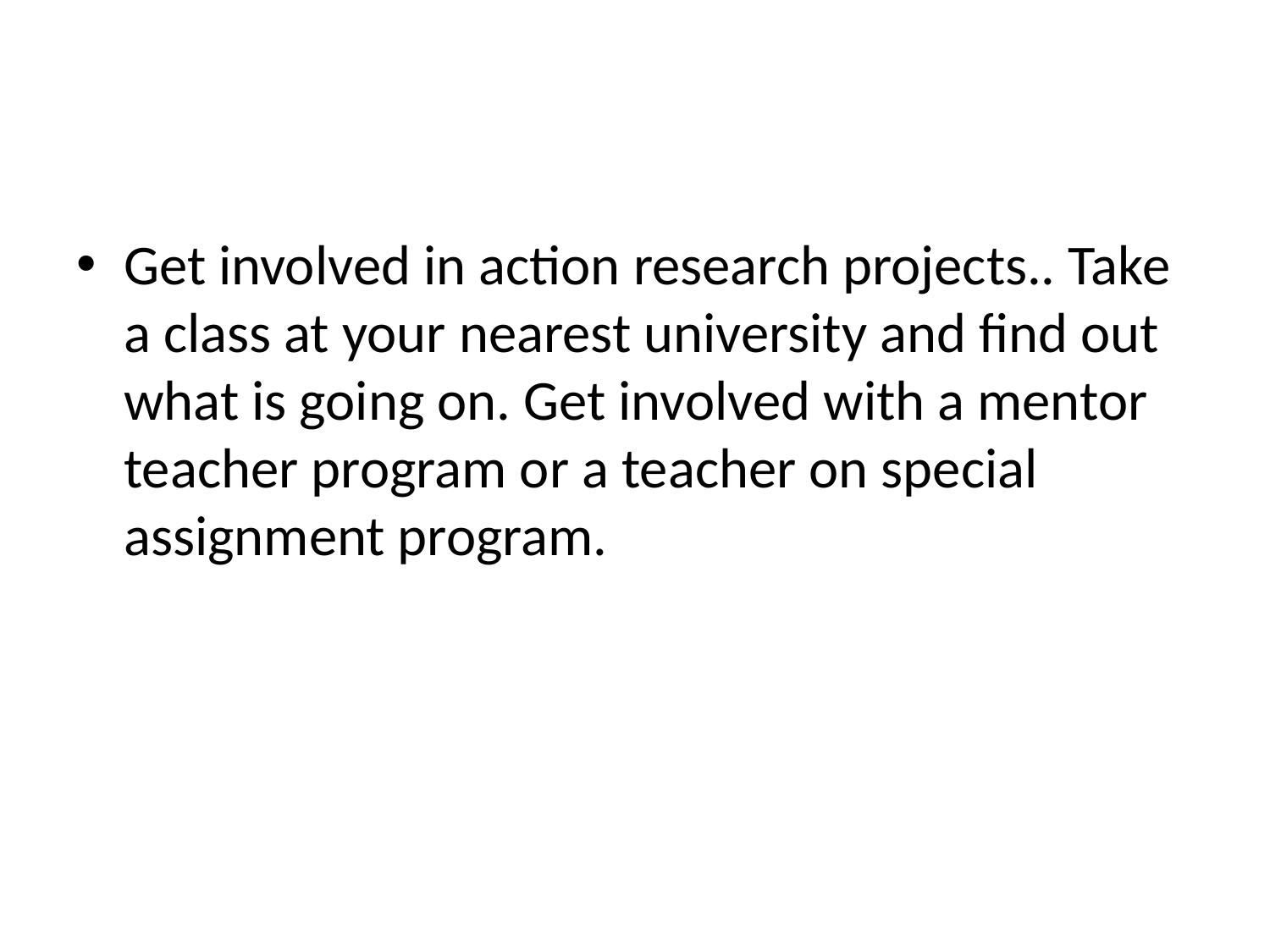

Get involved in action research projects.. Take a class at your nearest university and find out what is going on. Get involved with a mentor teacher program or a teacher on special assignment program.